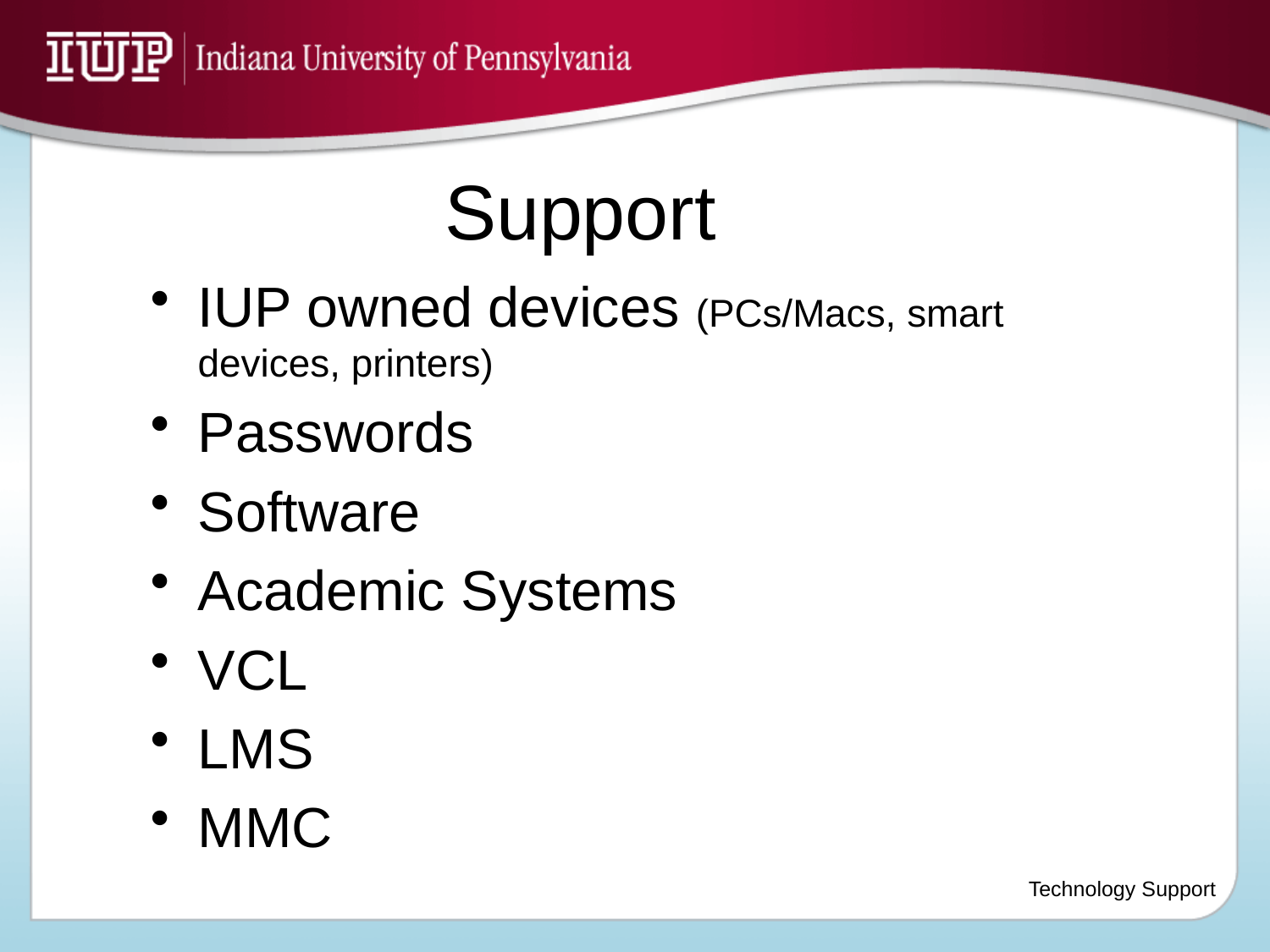

# Support
IUP owned devices (PCs/Macs, smart devices, printers)
Passwords
Software
Academic Systems
VCL
LMS
MMC

Technology Support